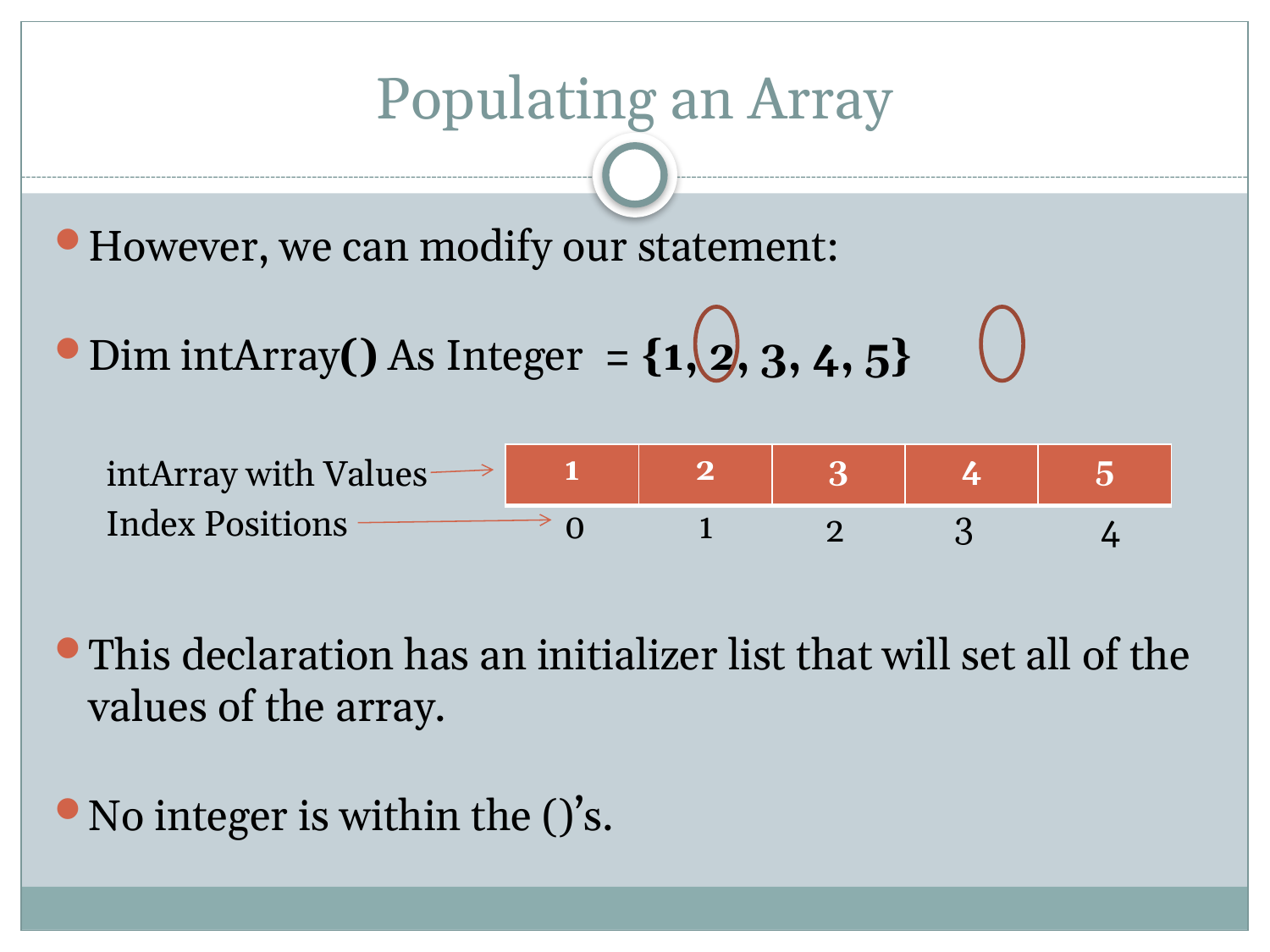

# Populating an Array
However, we can modify our statement:

Dim intArray() As Integer  = {1, 2, 3, 4, 5}

This declaration has an initializer list that will set all of the values of the array.

No integer is within the ()’s.

| 1 | 2 | 3 | 4 | 5 |
| --- | --- | --- | --- | --- |
intArray with Values
Index Positions
3
0
1
2
4